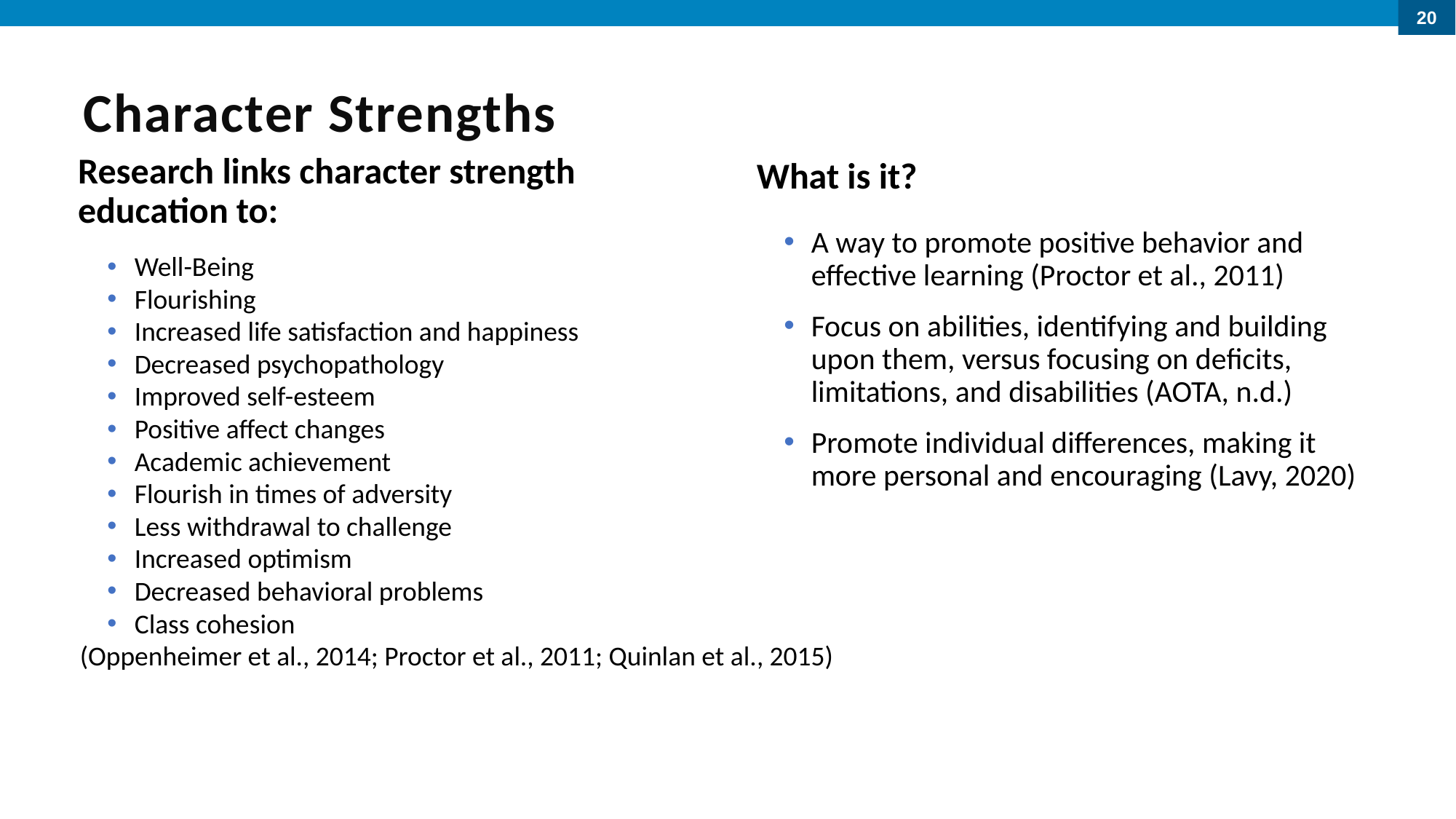

20
# Character Strengths
Research links character strength education to:
What is it?
A way to promote positive behavior and effective learning (Proctor et al., 2011)
Focus on abilities, identifying and building upon them, versus focusing on deficits, limitations, and disabilities (AOTA, n.d.)
Promote individual differences, making it more personal and encouraging (Lavy, 2020)
Well-Being
Flourishing
Increased life satisfaction and happiness
Decreased psychopathology
Improved self-esteem
Positive affect changes
Academic achievement
Flourish in times of adversity
Less withdrawal to challenge
Increased optimism
Decreased behavioral problems
Class cohesion
(Oppenheimer et al., 2014; Proctor et al., 2011; Quinlan et al., 2015)